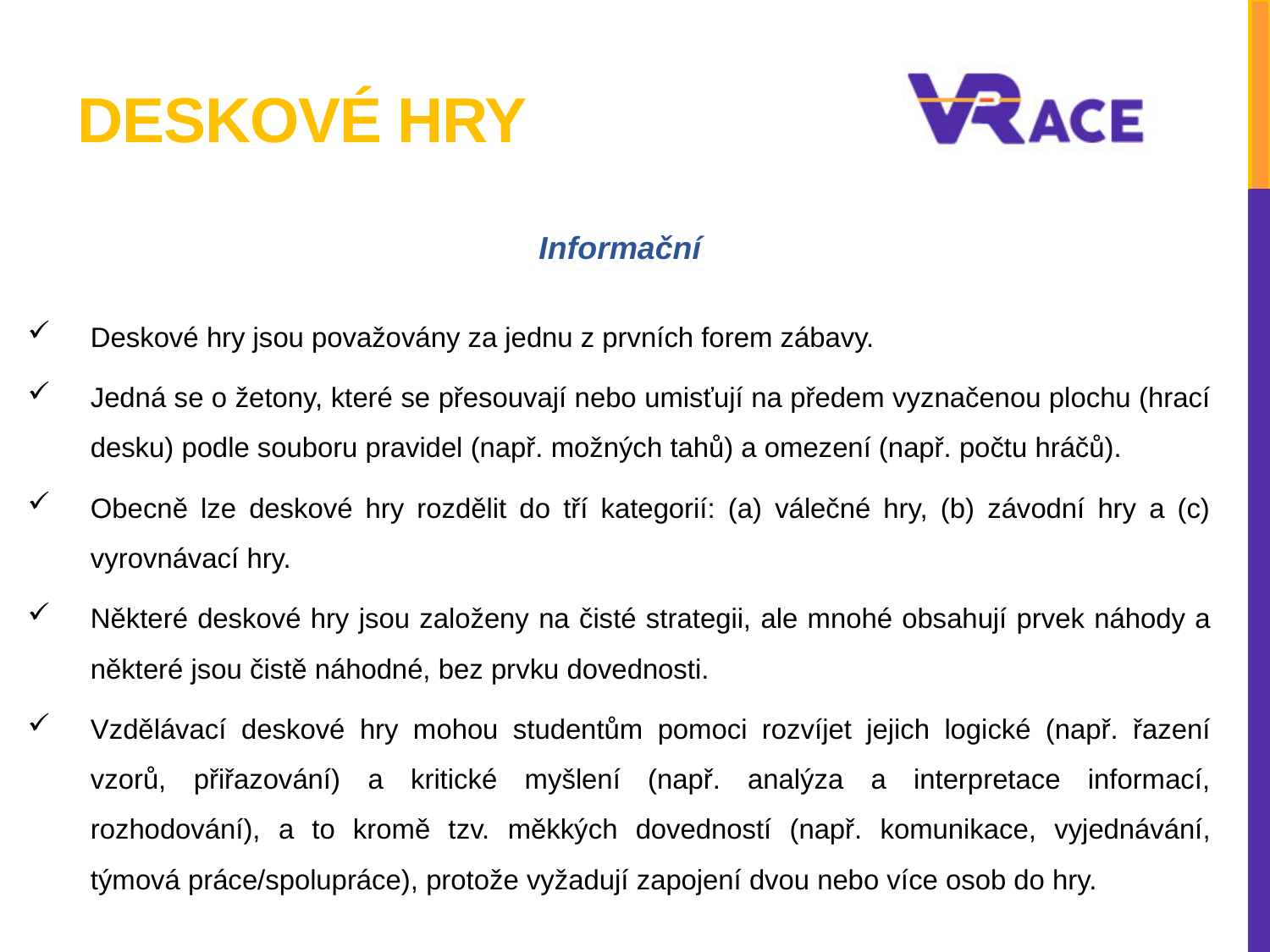

# Deskové hry
Informační
Deskové hry jsou považovány za jednu z prvních forem zábavy.
Jedná se o žetony, které se přesouvají nebo umisťují na předem vyznačenou plochu (hrací desku) podle souboru pravidel (např. možných tahů) a omezení (např. počtu hráčů).
Obecně lze deskové hry rozdělit do tří kategorií: (a) válečné hry, (b) závodní hry a (c) vyrovnávací hry.
Některé deskové hry jsou založeny na čisté strategii, ale mnohé obsahují prvek náhody a některé jsou čistě náhodné, bez prvku dovednosti.
Vzdělávací deskové hry mohou studentům pomoci rozvíjet jejich logické (např. řazení vzorů, přiřazování) a kritické myšlení (např. analýza a interpretace informací, rozhodování), a to kromě tzv. měkkých dovedností (např. komunikace, vyjednávání, týmová práce/spolupráce), protože vyžadují zapojení dvou nebo více osob do hry.